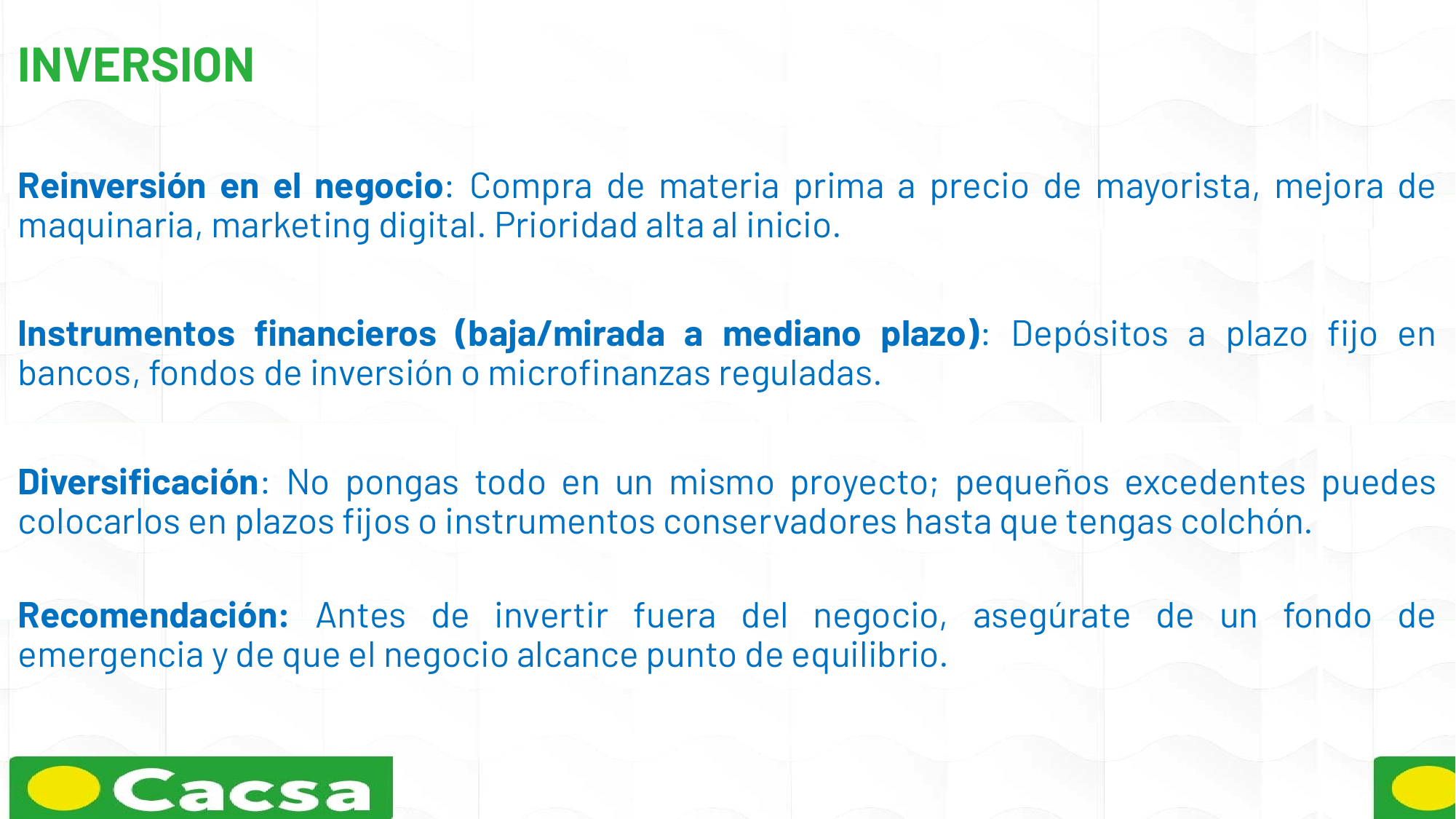

INVERSION

Reinversión en el negocio: Compra de materia prima a precio de mayorista, mejora de maquinaria, marketing digital. Prioridad alta al inicio.

Instrumentos financieros (baja/mirada a mediano plazo): Depósitos a plazo fijo en bancos, fondos de inversión o microfinanzas reguladas.

Diversificación: No pongas todo en un mismo proyecto; pequeños excedentes puedes colocarlos en plazos fijos o instrumentos conservadores hasta que tengas colchón.
Recomendación: Antes de invertir fuera del negocio, asegúrate de un fondo de emergencia y de que el negocio alcance punto de equilibrio.